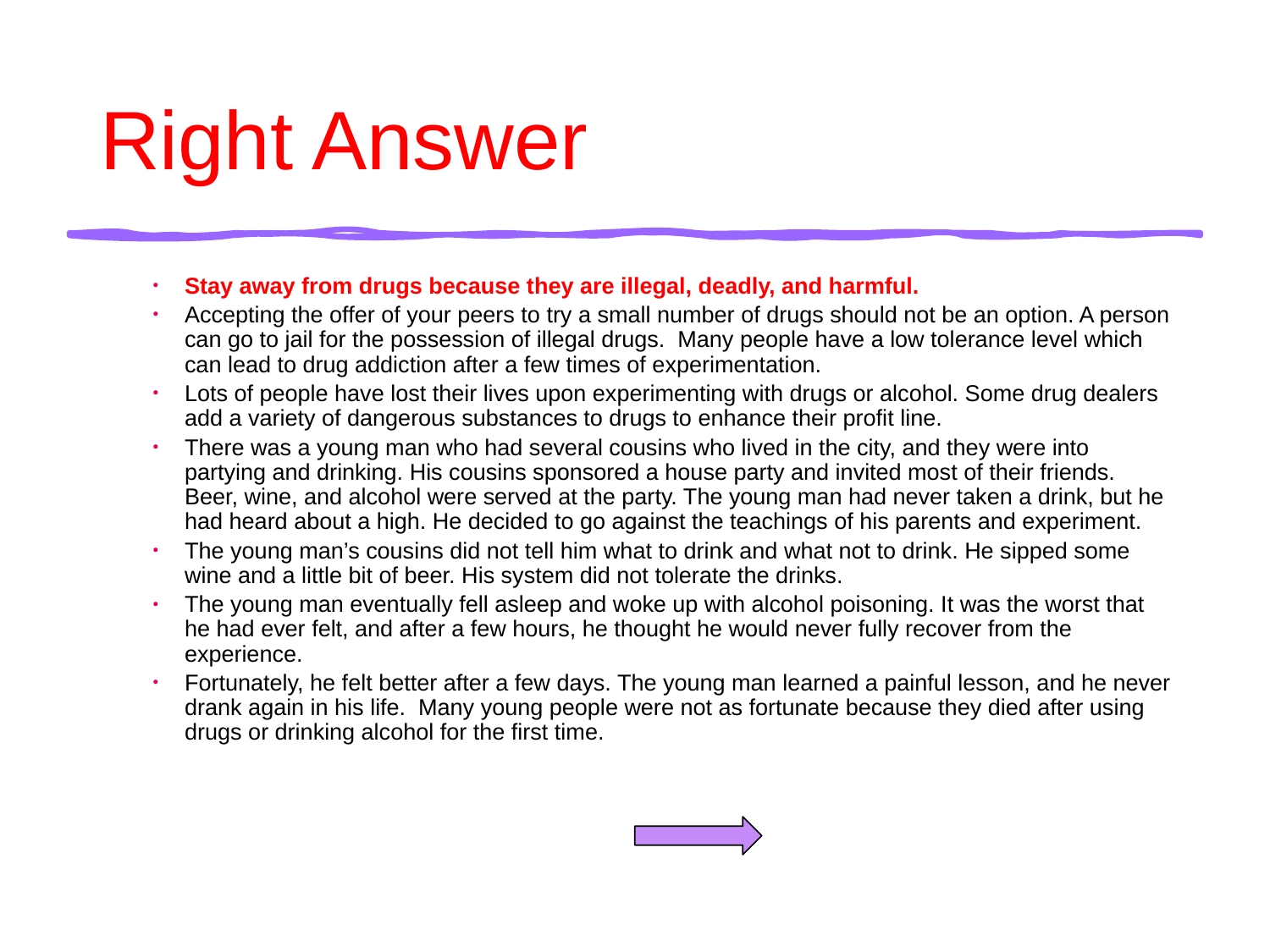

# Right Answer

Stay away from drugs because they are illegal, deadly, and harmful.
Accepting the offer of your peers to try a small number of drugs should not be an option. A person can go to jail for the possession of illegal drugs.  Many people have a low tolerance level which can lead to drug addiction after a few times of experimentation.
Lots of people have lost their lives upon experimenting with drugs or alcohol. Some drug dealers add a variety of dangerous substances to drugs to enhance their profit line.
There was a young man who had several cousins who lived in the city, and they were into partying and drinking. His cousins sponsored a house party and invited most of their friends.  Beer, wine, and alcohol were served at the party. The young man had never taken a drink, but he had heard about a high. He decided to go against the teachings of his parents and experiment.
The young man’s cousins did not tell him what to drink and what not to drink. He sipped some wine and a little bit of beer. His system did not tolerate the drinks.
The young man eventually fell asleep and woke up with alcohol poisoning. It was the worst that he had ever felt, and after a few hours, he thought he would never fully recover from the experience.
Fortunately, he felt better after a few days. The young man learned a painful lesson, and he never drank again in his life.  Many young people were not as fortunate because they died after using drugs or drinking alcohol for the first time.